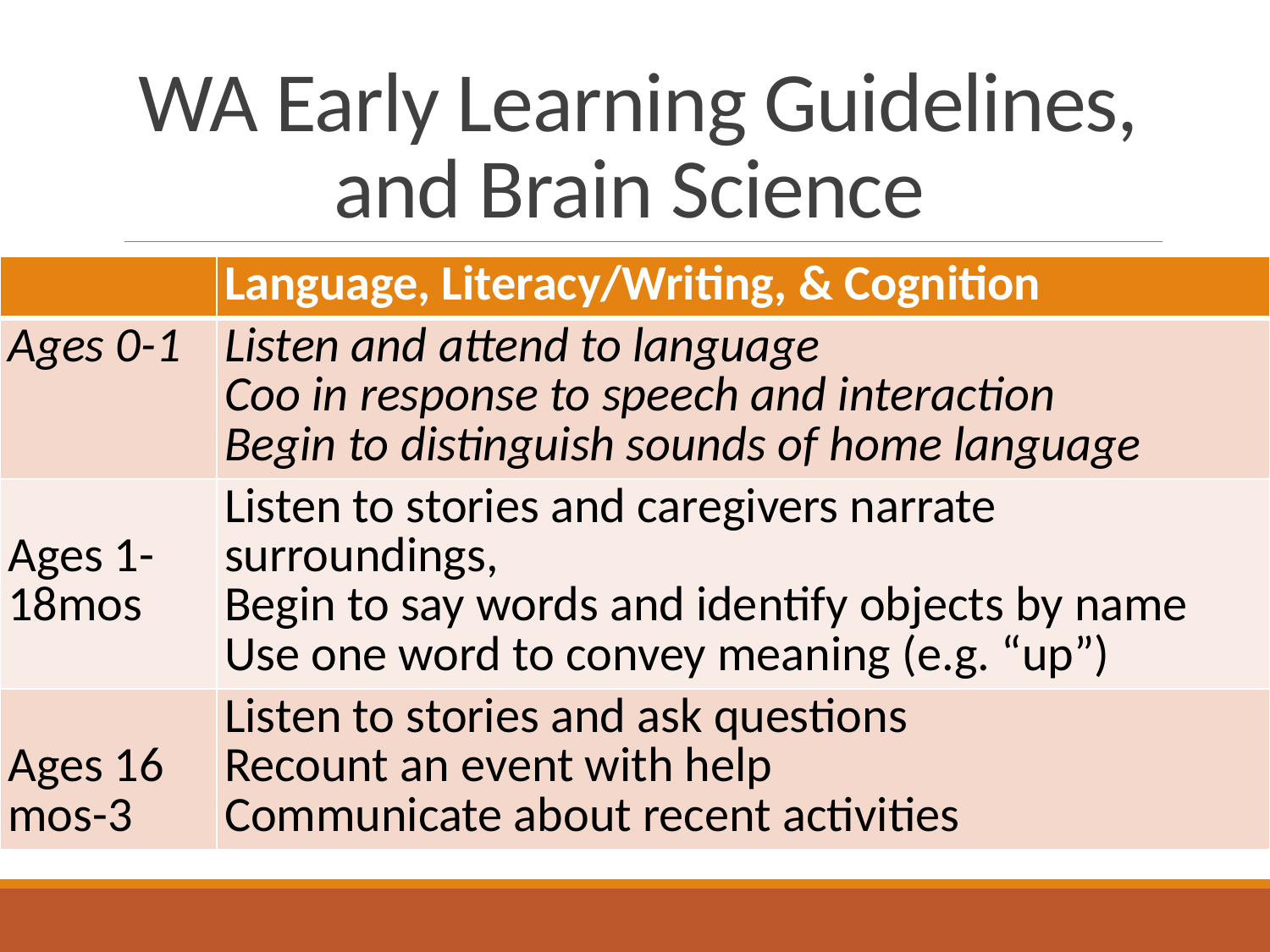

# WA Early Learning Guidelines, and Brain Science
|  | Language, Literacy/Writing, & Cognition |
| --- | --- |
| Ages 0-1 | Listen and attend to language Coo in response to speech and interaction Begin to distinguish sounds of home language |
| Ages 1-18mos | Listen to stories and caregivers narrate surroundings, Begin to say words and identify objects by name Use one word to convey meaning (e.g. “up”) |
| Ages 16 mos-3 | Listen to stories and ask questions Recount an event with help Communicate about recent activities |